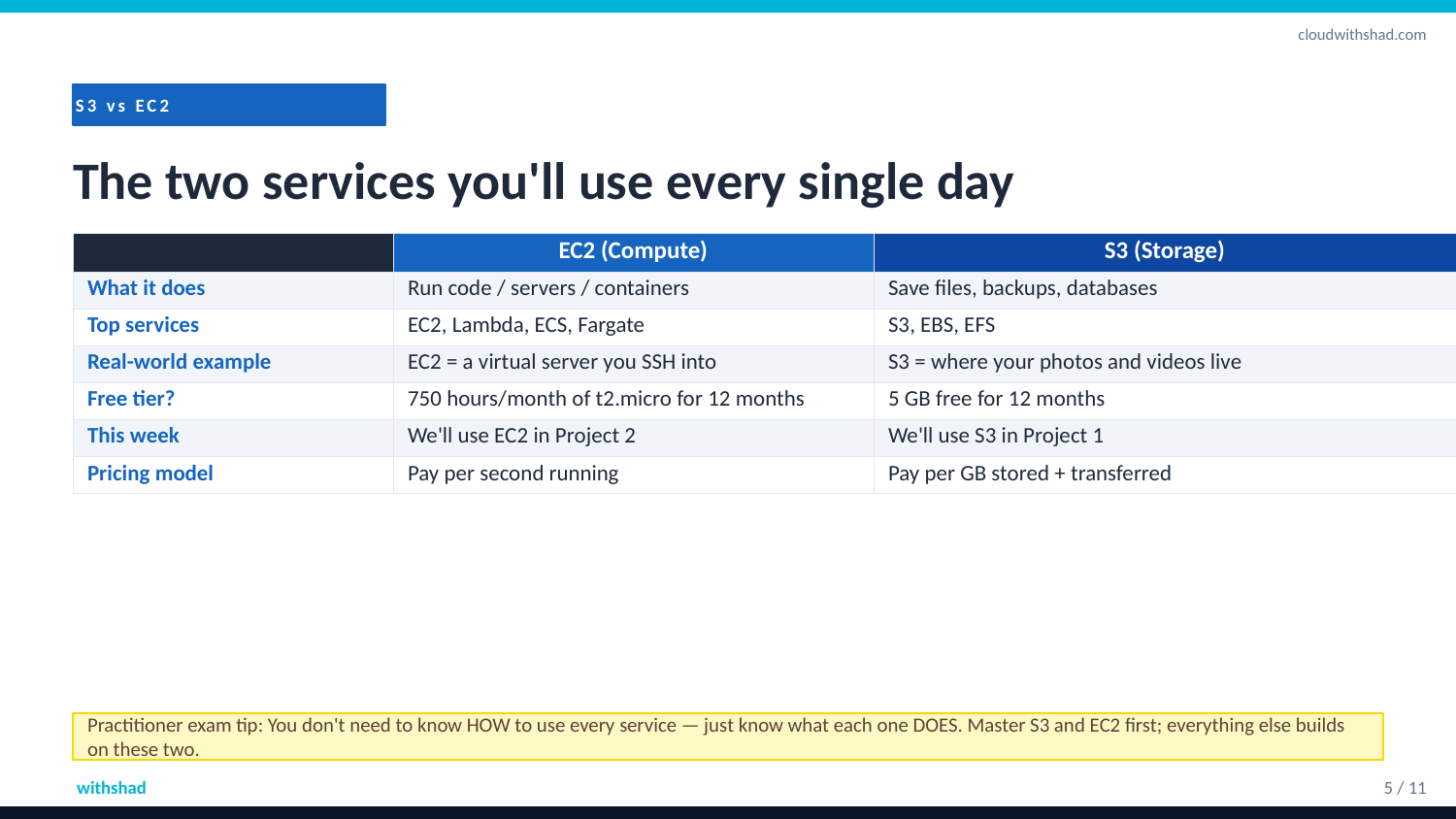

cloudwithshad.com

S3 vs EC2
The two services you'll use every single day
|  | EC2 (Compute) | S3 (Storage) |
| --- | --- | --- |
| What it does | Run code / servers / containers | Save files, backups, databases |
| Top services | EC2, Lambda, ECS, Fargate | S3, EBS, EFS |
| Real-world example | EC2 = a virtual server you SSH into | S3 = where your photos and videos live |
| Free tier? | 750 hours/month of t2.micro for 12 months | 5 GB free for 12 months |
| This week | We'll use EC2 in Project 2 | We'll use S3 in Project 1 |
| Pricing model | Pay per second running | Pay per GB stored + transferred |

Practitioner exam tip: You don't need to know HOW to use every service — just know what each one DOES. Master S3 and EC2 first; everything else builds on these two.
cloudwithshad
5 / 11